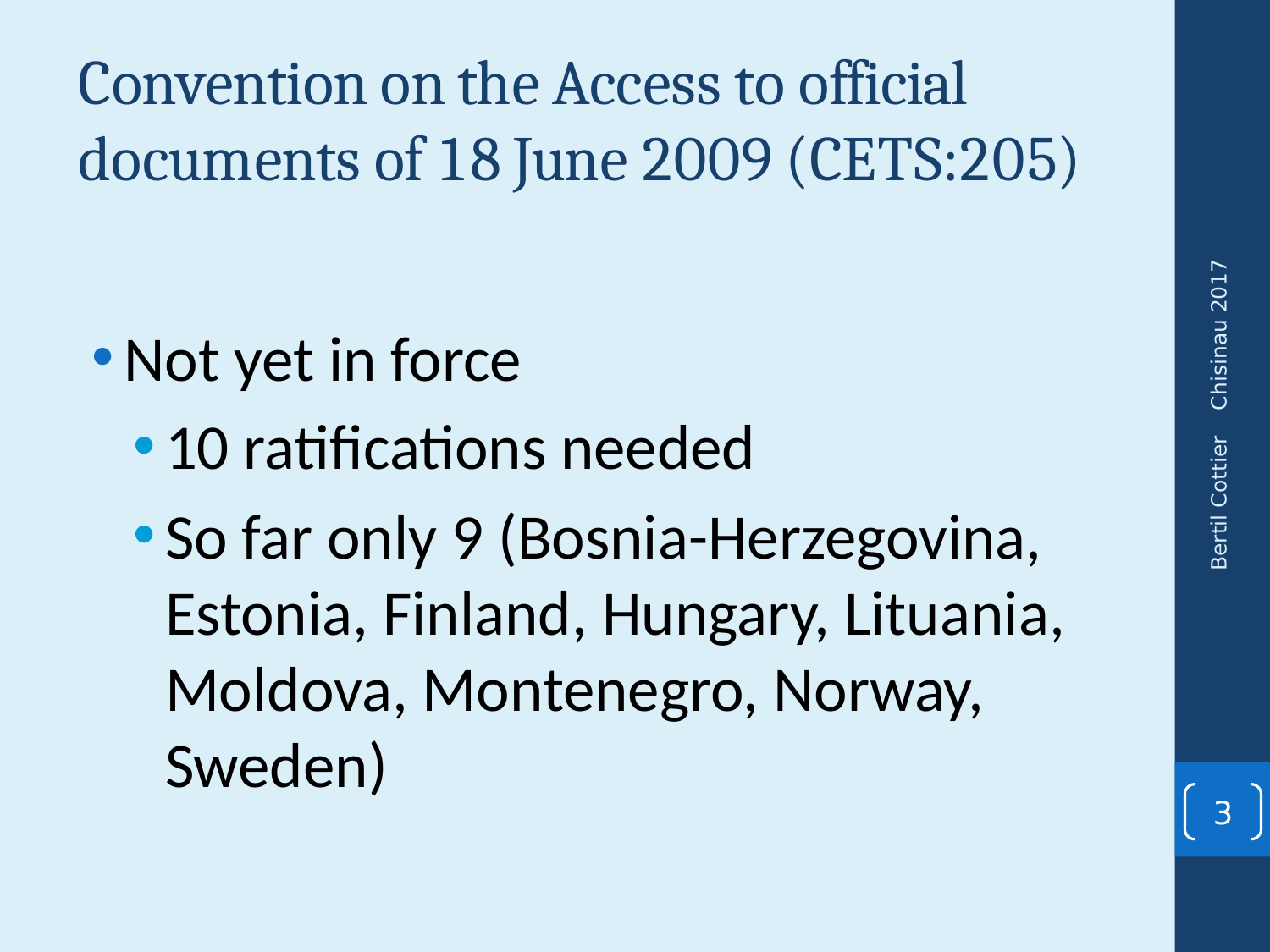

# Convention on the Access to official documents of 18 June 2009 (CETS:205)

Not yet in force
10 ratifications needed
So far only 9 (Bosnia-Herzegovina, Estonia, Finland, Hungary, Lituania, Moldova, Montenegro, Norway, Sweden)
Chisinau 2017
Bertil Cottier
3